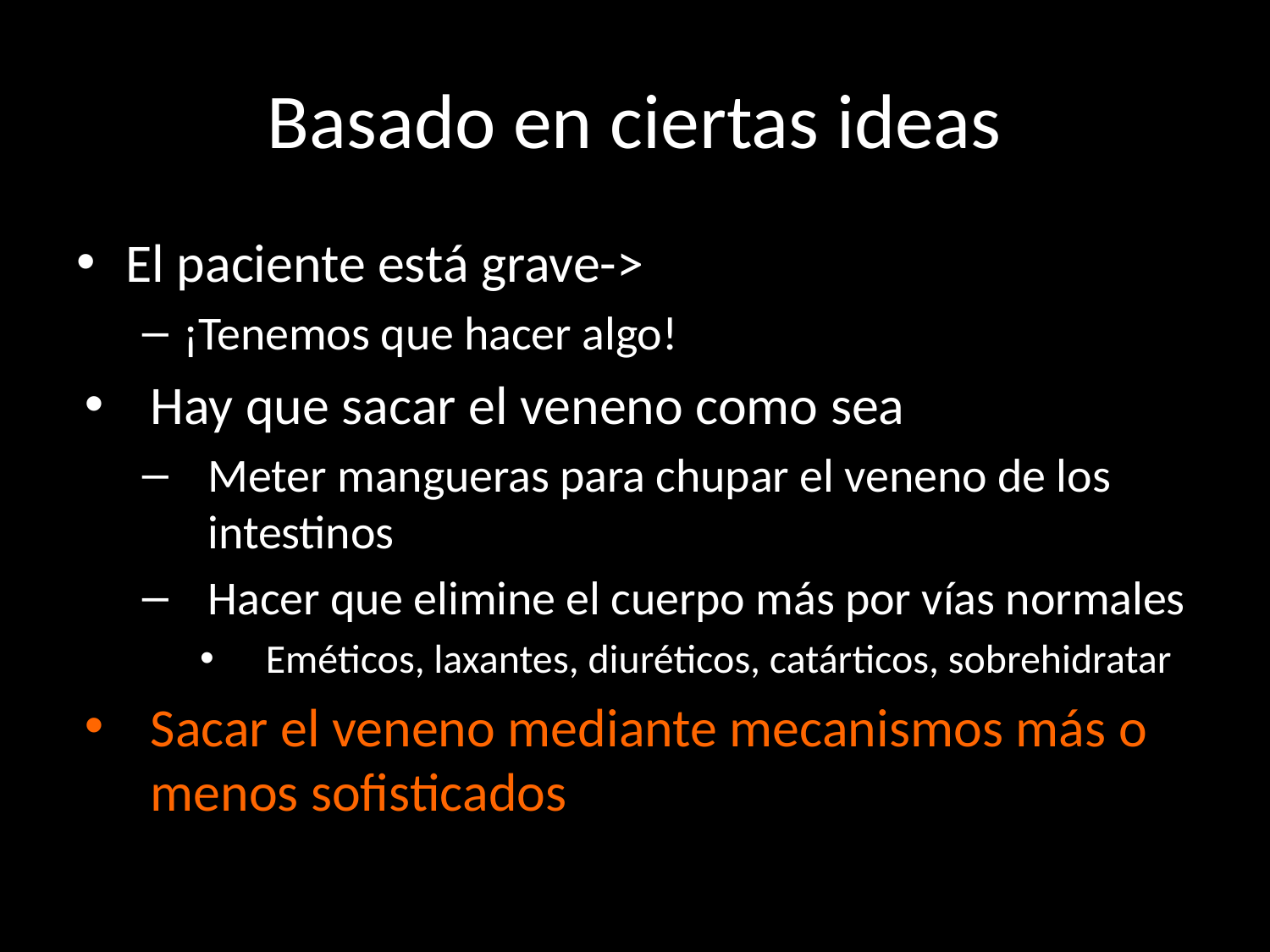

# Basado en ciertas ideas
El paciente está grave->
¡Tenemos que hacer algo!
Hay que sacar el veneno como sea
Meter mangueras para chupar el veneno de los intestinos
Hacer que elimine el cuerpo más por vías normales
Eméticos, laxantes, diuréticos, catárticos, sobrehidratar
Sacar el veneno mediante mecanismos más o menos sofisticados